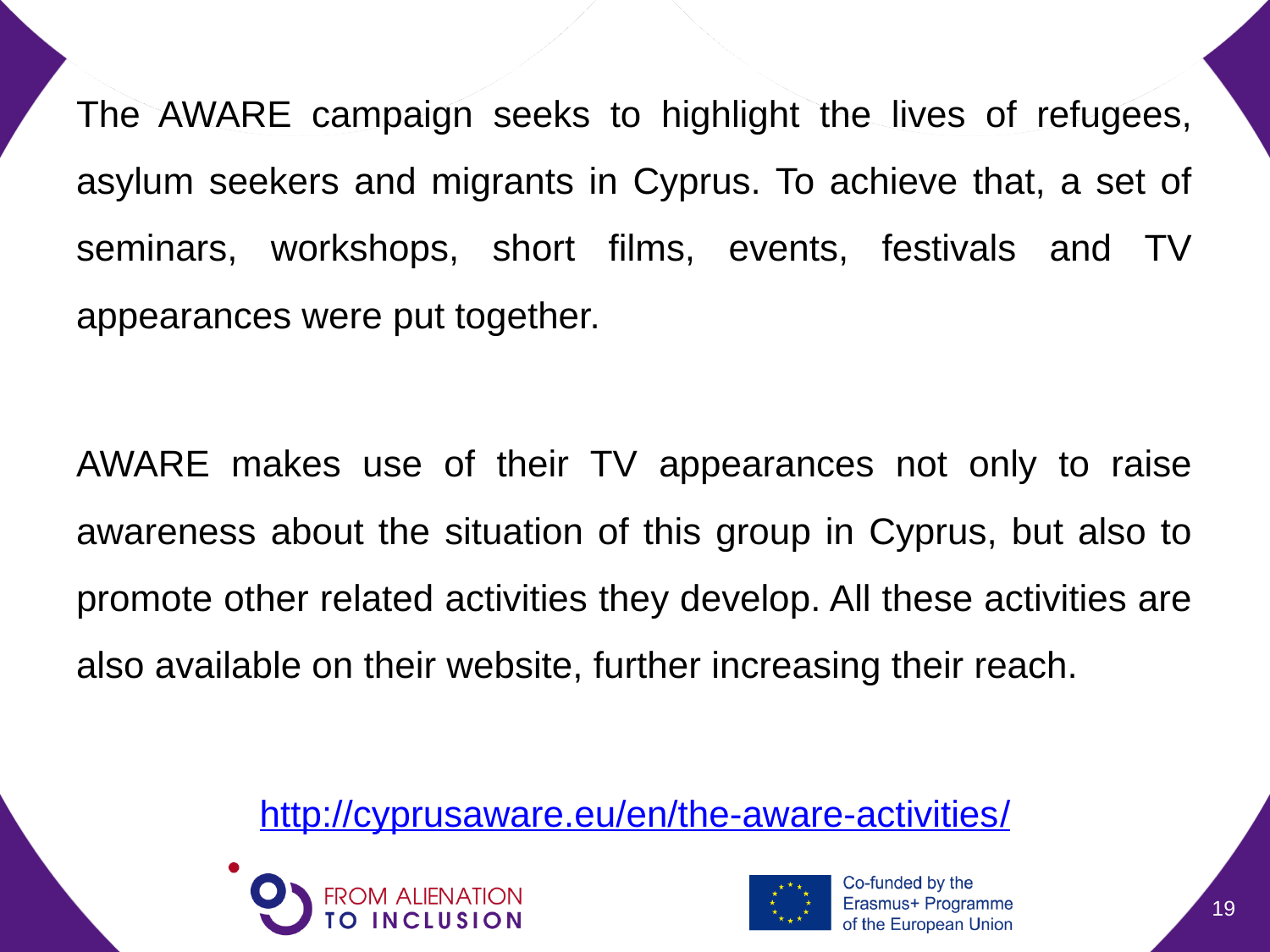

The AWARE campaign seeks to highlight the lives of refugees, asylum seekers and migrants in Cyprus. To achieve that, a set of seminars, workshops, short films, events, festivals and TV appearances were put together.

AWARE makes use of their TV appearances not only to raise awareness about the situation of this group in Cyprus, but also to promote other related activities they develop. All these activities are also available on their website, further increasing their reach.

http://cyprusaware.eu/en/the-aware-activities/

19